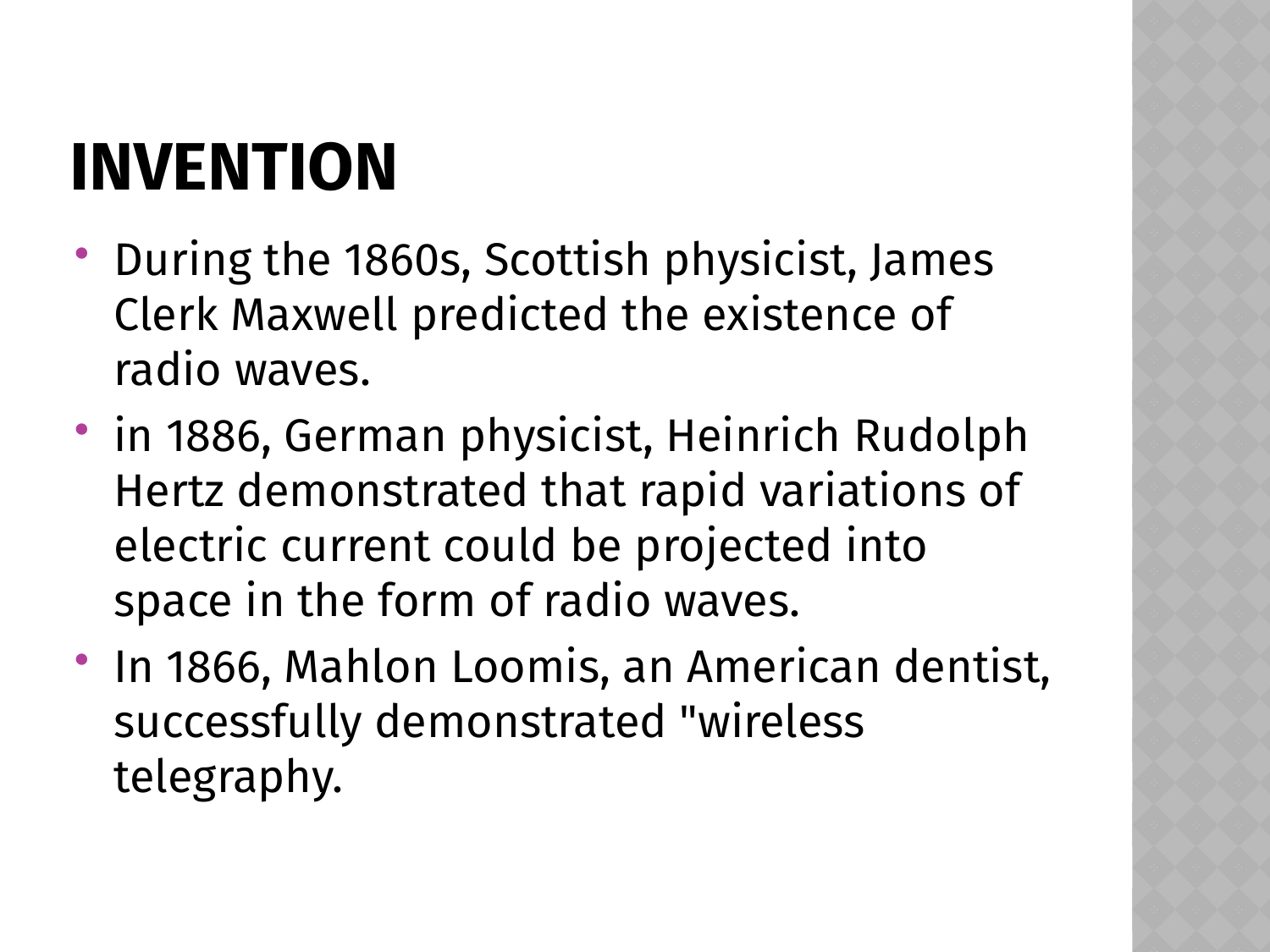

# Invention
During the 1860s, Scottish physicist, James Clerk Maxwell predicted the existence of radio waves.
in 1886, German physicist, Heinrich Rudolph Hertz demonstrated that rapid variations of electric current could be projected into space in the form of radio waves.
In 1866, Mahlon Loomis, an American dentist, successfully demonstrated "wireless telegraphy.